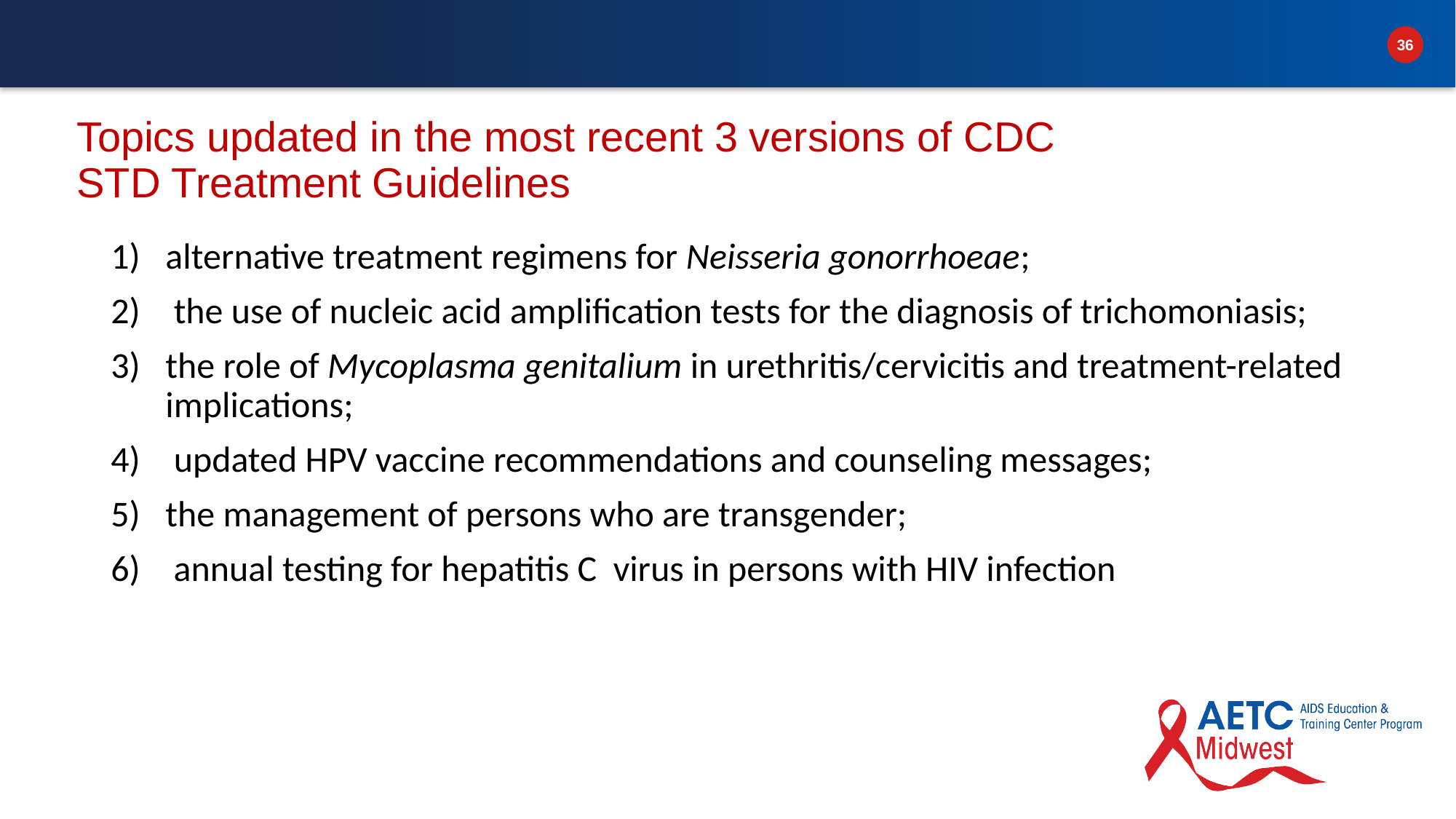

Topics updated in the most recent 3 versions of CDC
STD Treatment Guidelines
alternative treatment regimens for Neisseria gonorrhoeae;
 the use of nucleic acid amplification tests for the diagnosis of trichomoniasis;
the role of Mycoplasma genitalium in urethritis/cervicitis and treatment-related implications;
 updated HPV vaccine recommendations and counseling messages;
the management of persons who are transgender;
 annual testing for hepatitis C  virus in persons with HIV infection